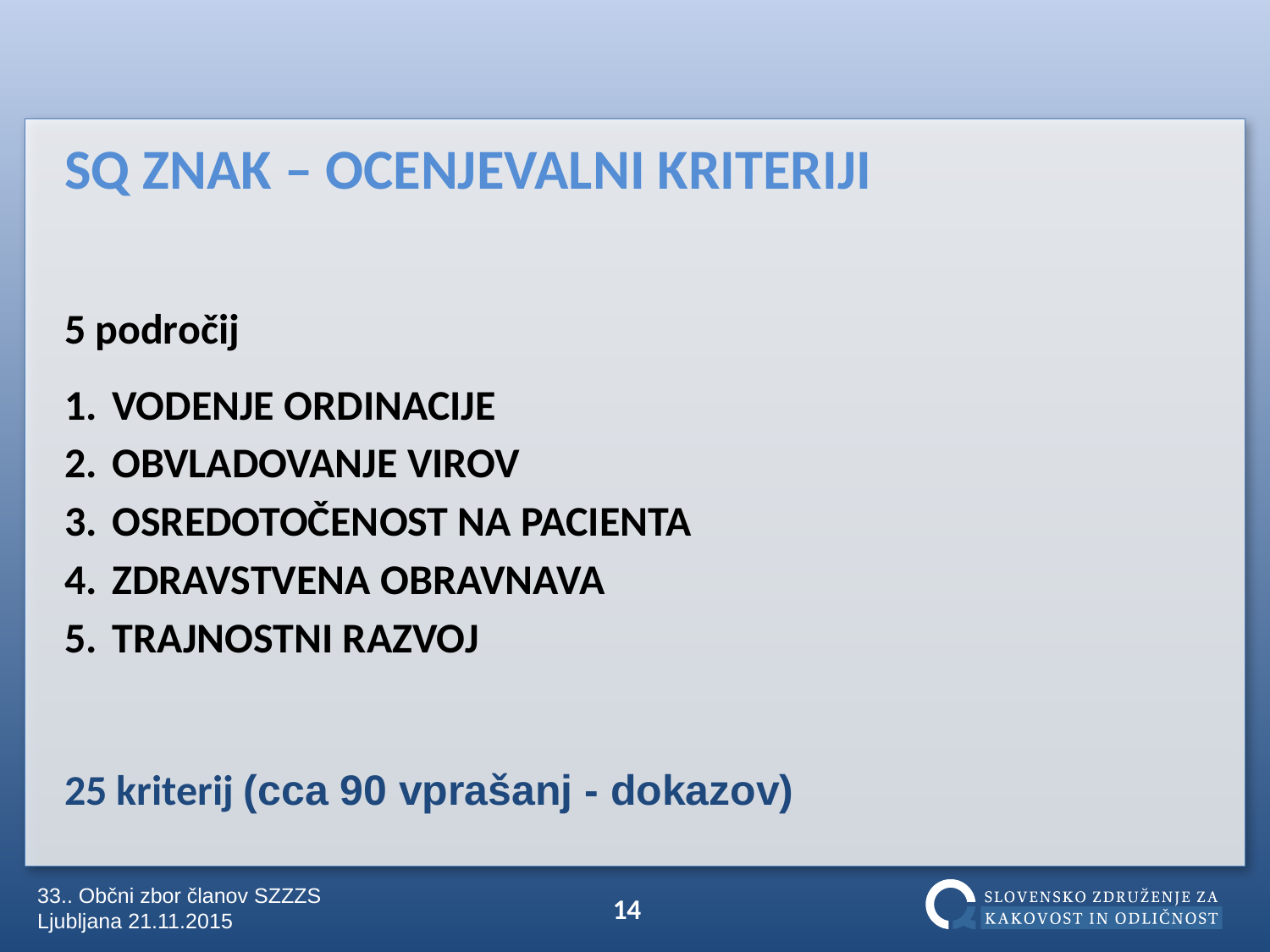

SQ ZNAK – OCENJEVALNI KRITERIJI

5 področij
VODENJE ORDINACIJE
OBVLADOVANJE VIROV
OSREDOTOČENOST NA PACIENTA
ZDRAVSTVENA OBRAVNAVA
TRAJNOSTNI RAZVOJ

25 kriterij (cca 90 vprašanj - dokazov)

14